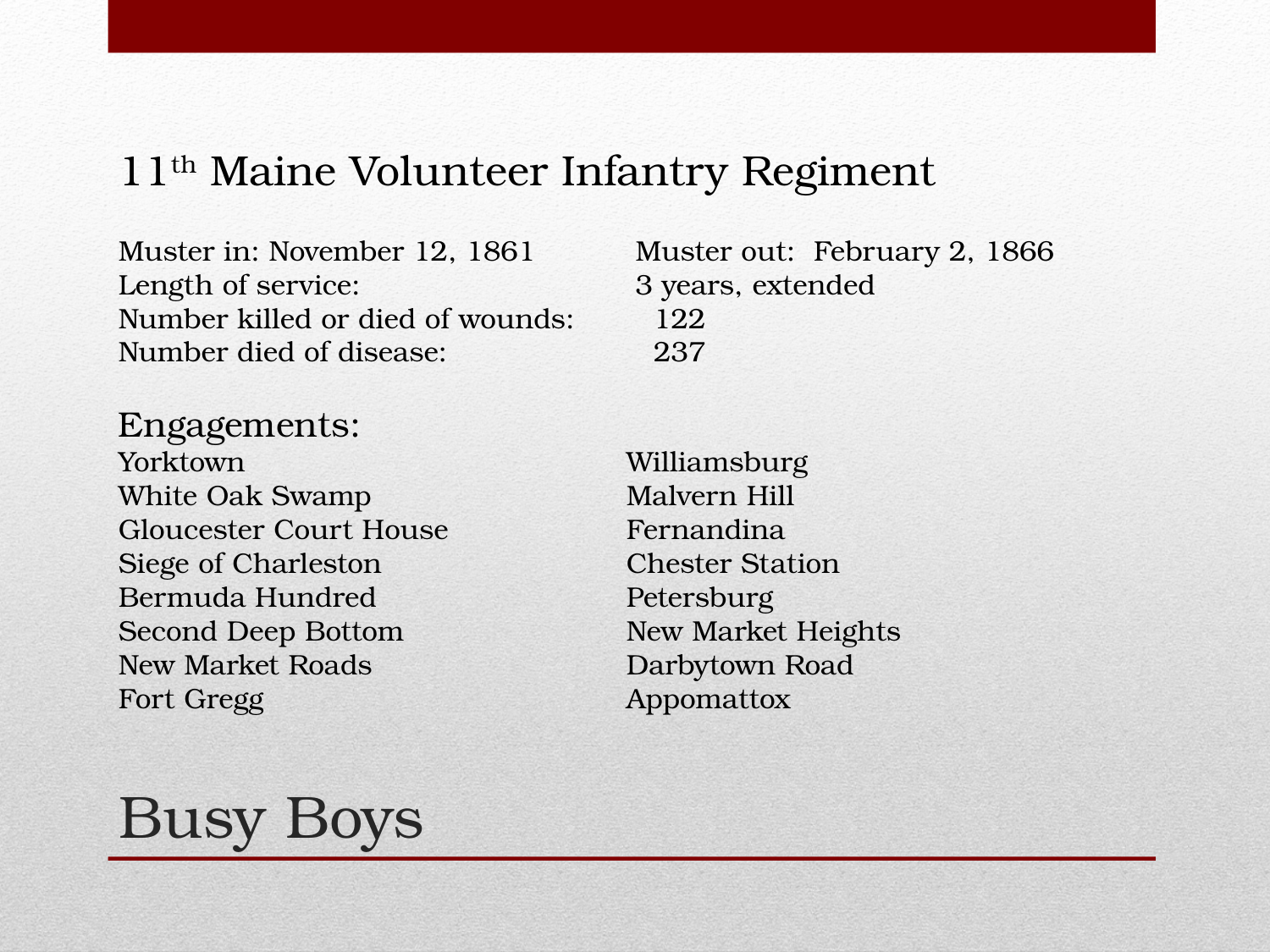

11th Maine Volunteer Infantry Regiment

Muster in: November 12, 1861	 Muster out:  February 2, 1866
Length of service:			 3 years, extended
Number killed or died of wounds:	   122
Number died of disease:		   237

Engagements:
Yorktown			Williamsburg
White Oak Swamp 		Malvern Hill
Gloucester Court House		Fernandina
Siege of Charleston		Chester Station
Bermuda Hundred		Petersburg
Second Deep Bottom		New Market Heights
New Market Roads		Darbytown Road
Fort Gregg			Appomattox
# Busy Boys